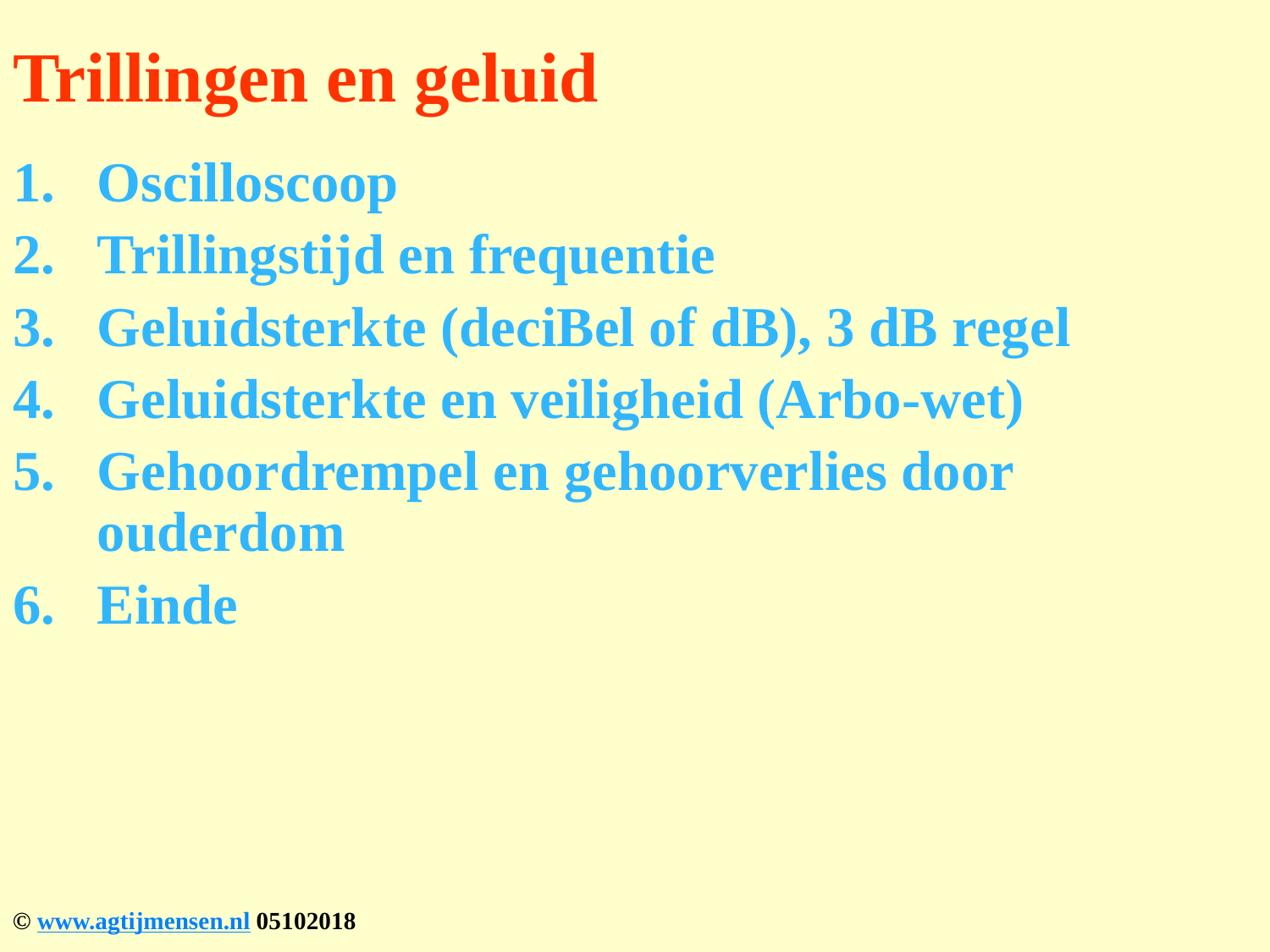

# Trillingen en geluid
Oscilloscoop
Trillingstijd en frequentie
Geluidsterkte (deciBel of dB), 3 dB regel
Geluidsterkte en veiligheid (Arbo-wet)
Gehoordrempel en gehoorverlies door ouderdom
Einde

© www.agtijmensen.nl 05102018